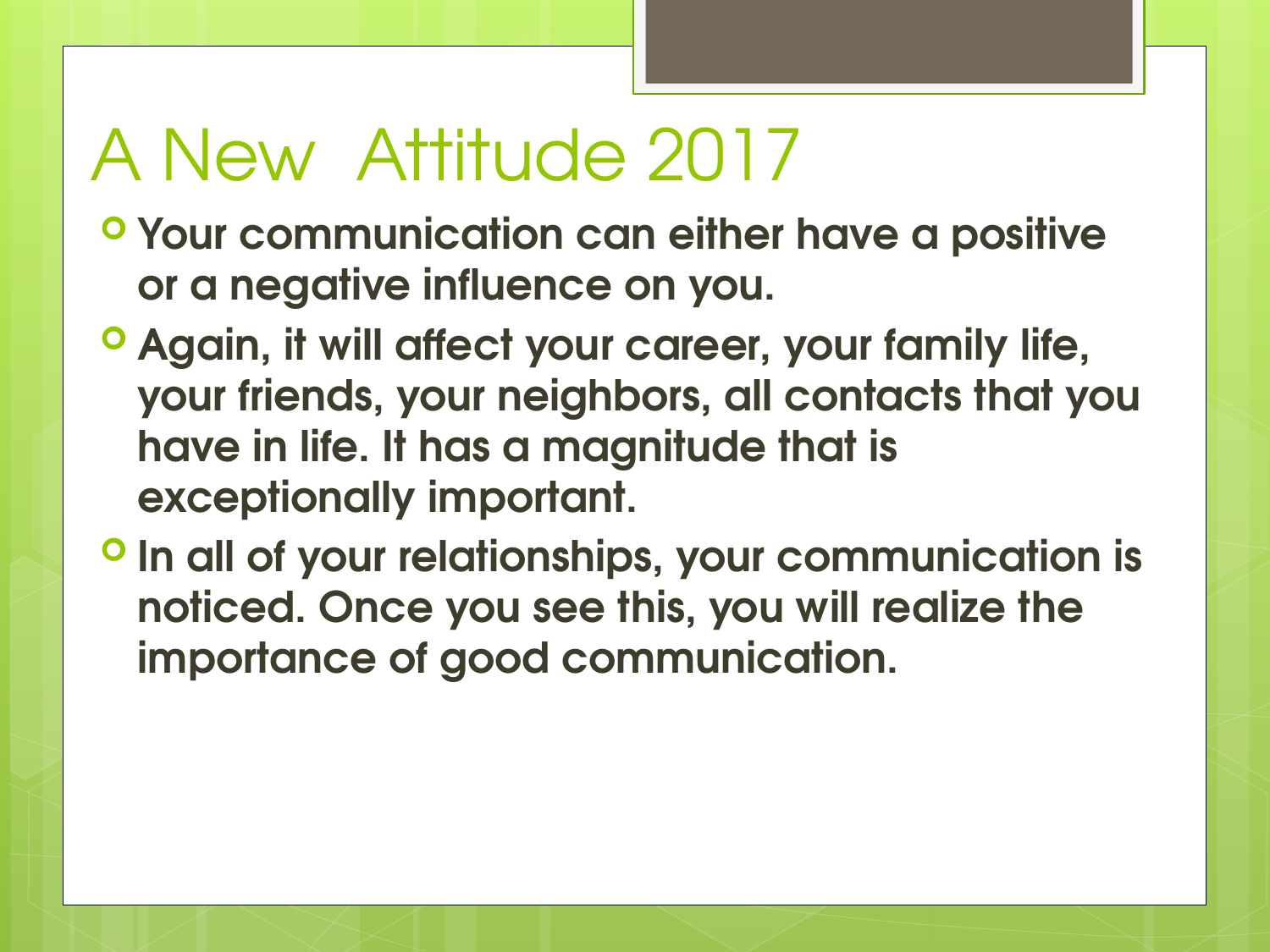

# A New  Attitude 2017
Your communication can either have a positive or a negative influence on you.
Again, it will affect your career, your family life, your friends, your neighbors, all contacts that you have in life. It has a magnitude that is exceptionally important.
In all of your relationships, your communication is noticed. Once you see this, you will realize the importance of good communication.